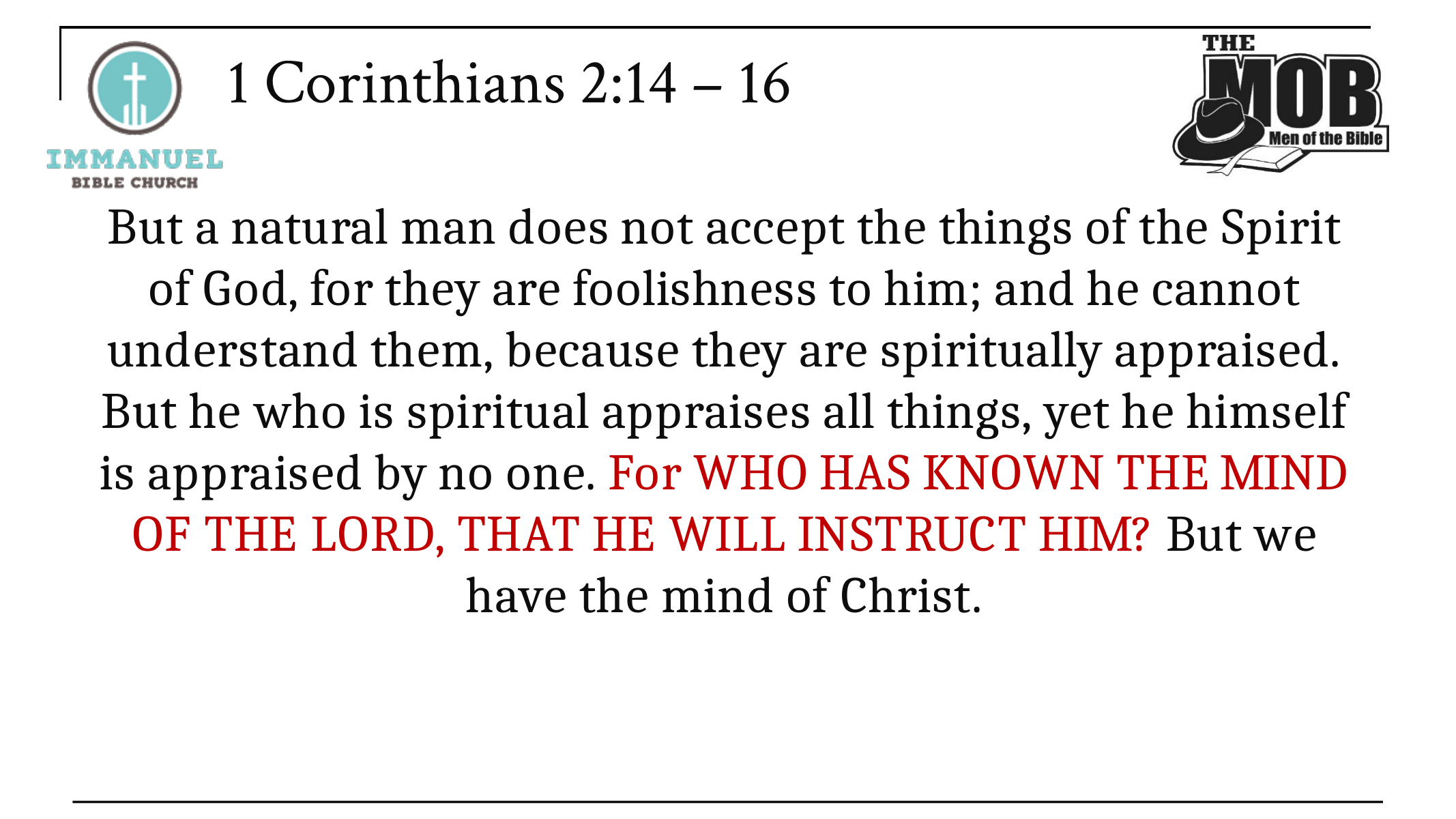

# 1 Corinthians 2:14 – 16
But a natural man does not accept the things of the Spirit of God, for they are foolishness to him; and he cannot understand them, because they are spiritually appraised. But he who is spiritual appraises all things, yet he himself is appraised by no one. For WHO HAS KNOWN THE MIND OF THE LORD, THAT HE WILL INSTRUCT HIM? But we have the mind of Christ.